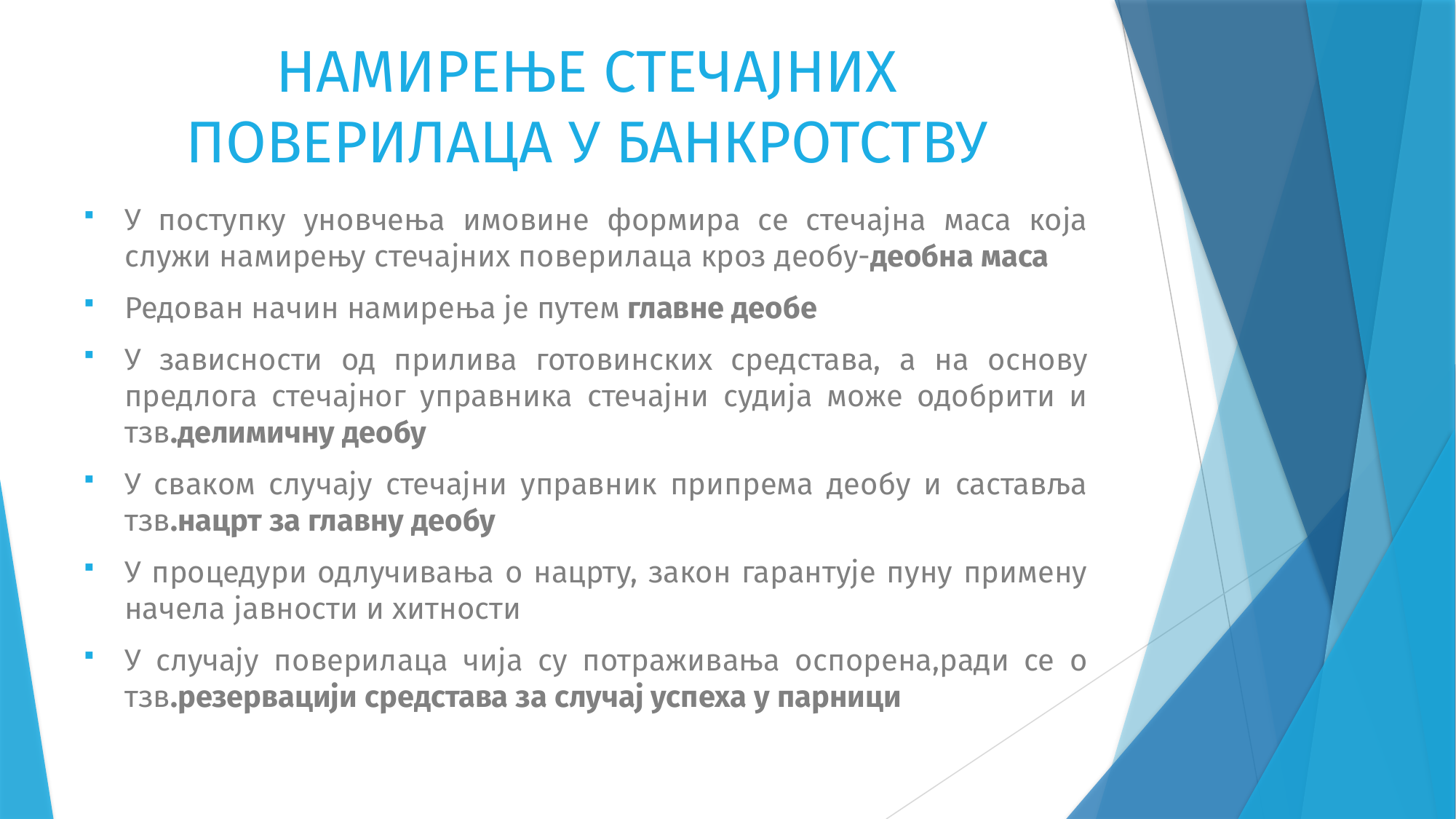

# НАМИРЕЊЕ СТЕЧАЈНИХ ПОВЕРИЛАЦА У БАНКРОТСТВУ
У поступку уновчења имовине формира се стечајна маса која служи намирењу стечајних поверилаца кроз деобу-деобна маса
Редован начин намирења је путем главне деобе
У зависности од прилива готовинских средстава, а на основу предлога стечајног управника стечајни судија може одобрити и тзв.делимичну деобу
У сваком случају стечајни управник припрема деобу и саставља тзв.нацрт за главну деобу
У процедури одлучивања о нацрту, закон гарантује пуну примену начела јавности и хитности
У случају поверилаца чија су потраживања оспорена,ради се о тзв.резервацији средстава за случај успеха у парници